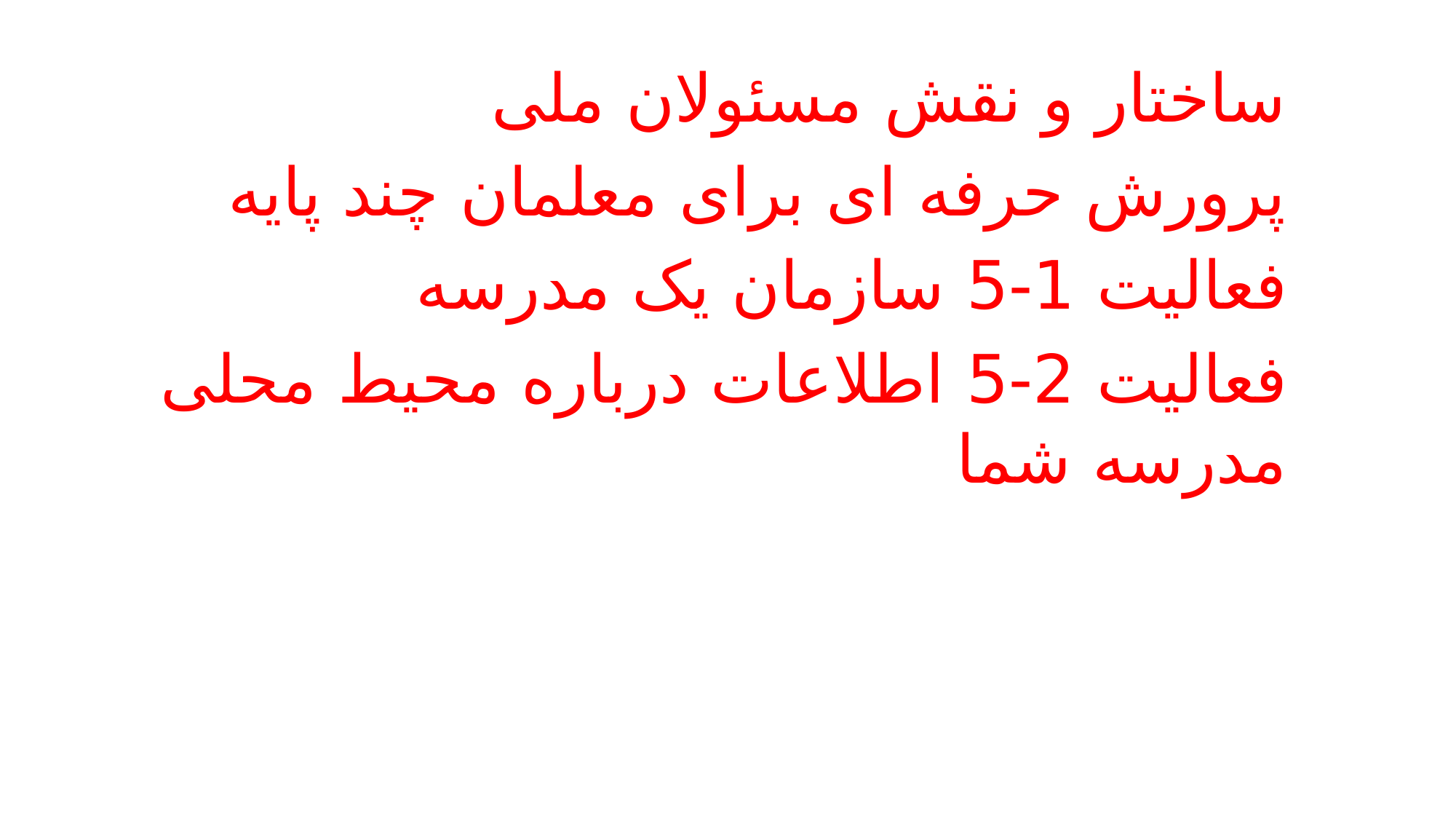

ساختار و نقش مسئولان ملی
پرورش حرفه ای برای معلمان چند پایه
فعالیت 1-5 سازمان یک مدرسه
فعالیت 2-5 اطلاعات درباره محیط محلی مدرسه شما